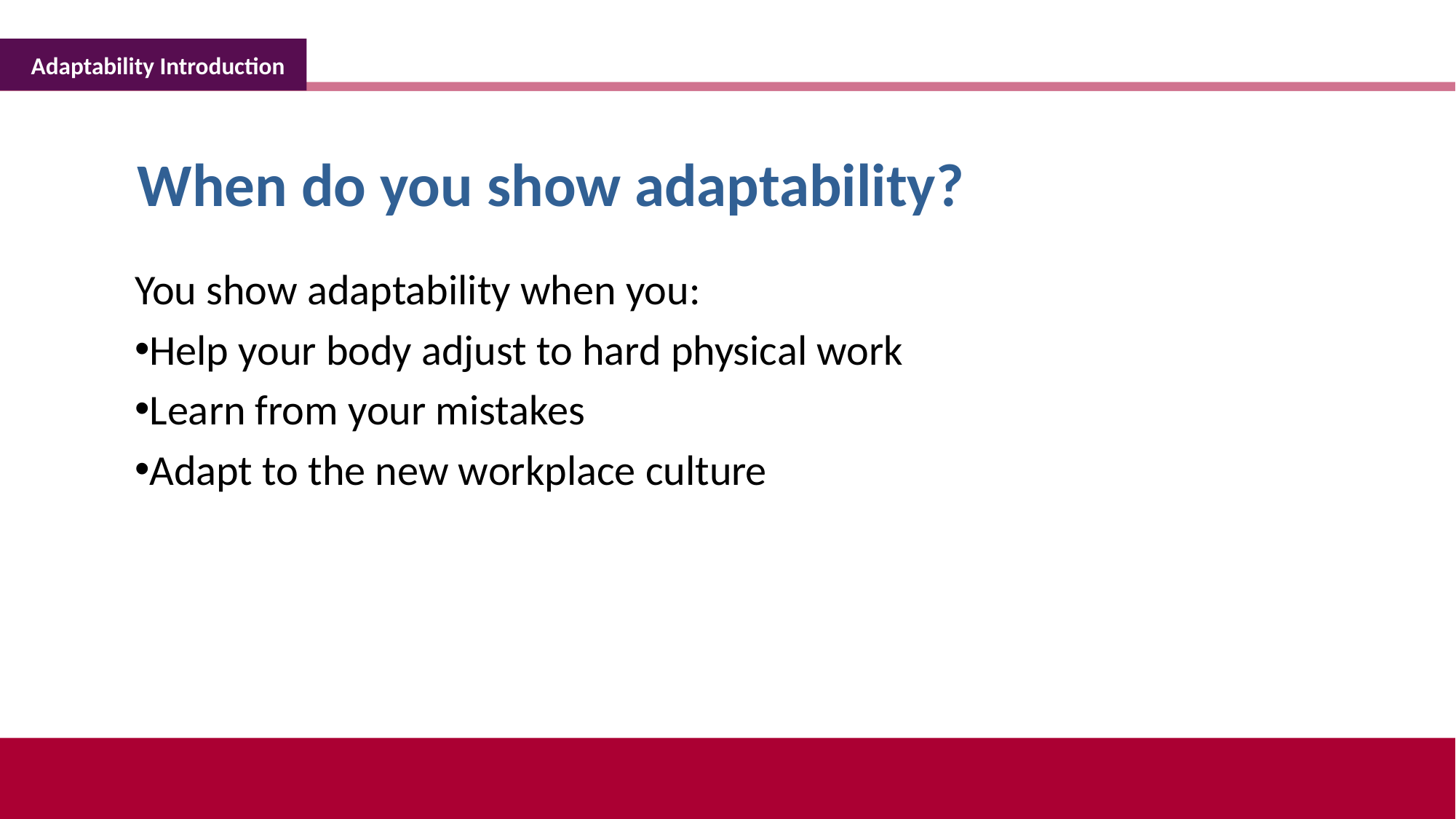

Adaptability Introduction
When do you show adaptability?
You show adaptability when you:
Help your body adjust to hard physical work
Learn from your mistakes
Adapt to the new workplace culture